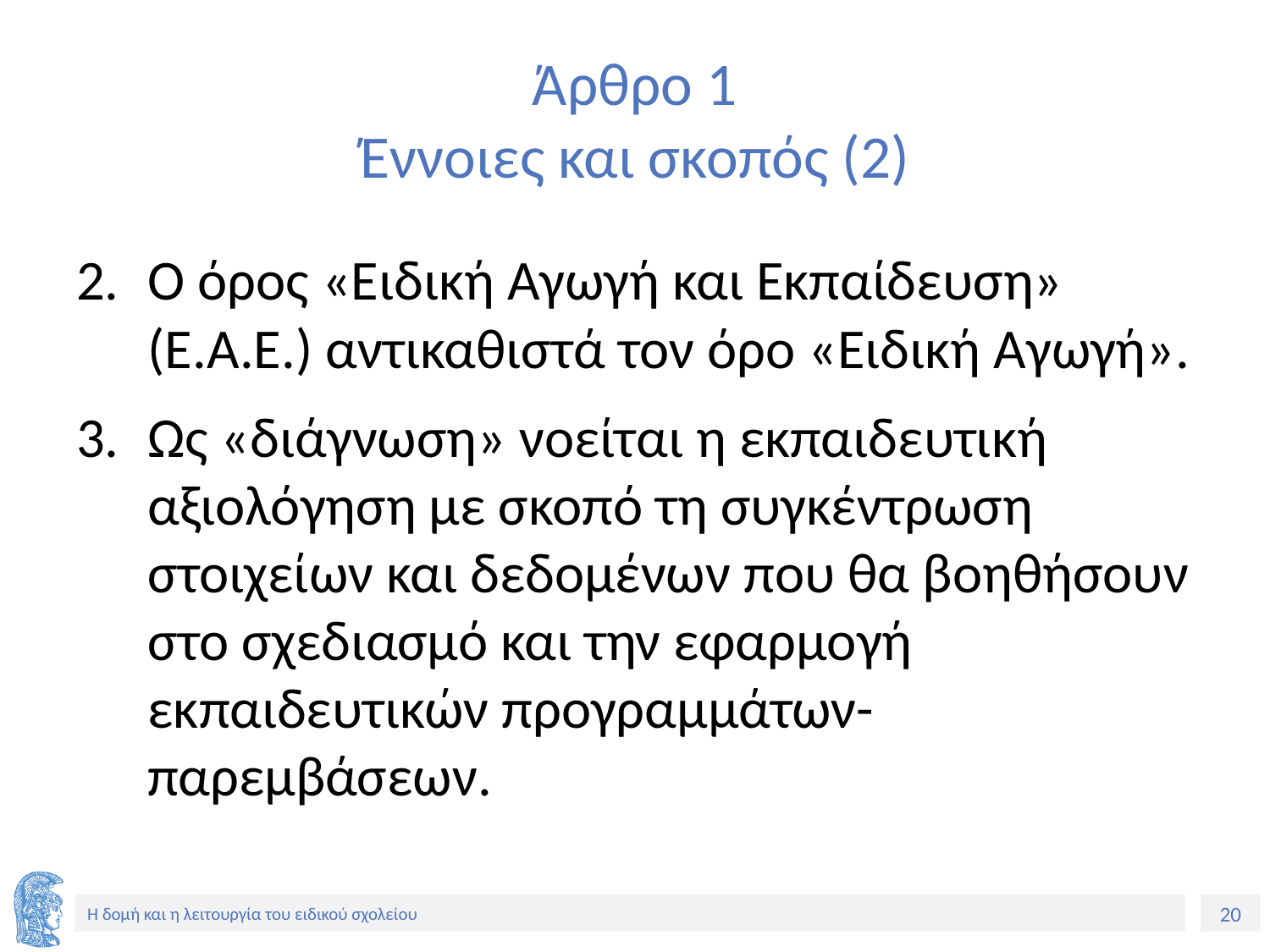

# Άρθρο 1 Έννοιες και σκοπός (2)
Ο όρος «Ειδική Αγωγή και Εκπαίδευση» (Ε.Α.Ε.) αντικαθιστά τον όρο «Ειδική Αγωγή».
Ως «διάγνωση» νοείται η εκπαιδευτική αξιολόγηση με σκοπό τη συγκέντρωση στοιχείων και δεδομένων που θα βοηθήσουν στο σχεδιασμό και την εφαρμογή εκπαιδευτικών προγραμμάτων- παρεμβάσεων.